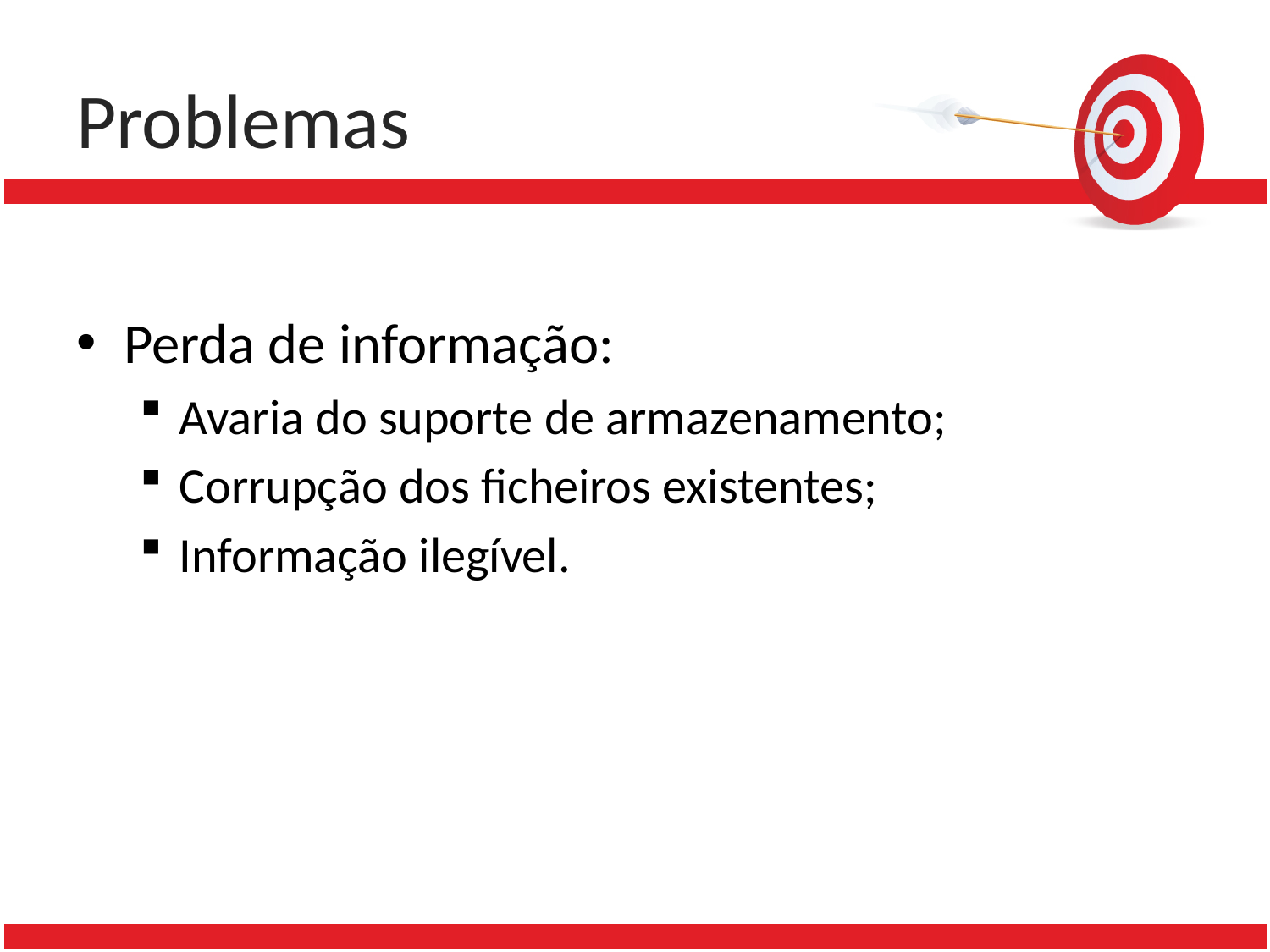

# Problemas

Perda de informação:
Avaria do suporte de armazenamento;
Corrupção dos ficheiros existentes;
Informação ilegível.